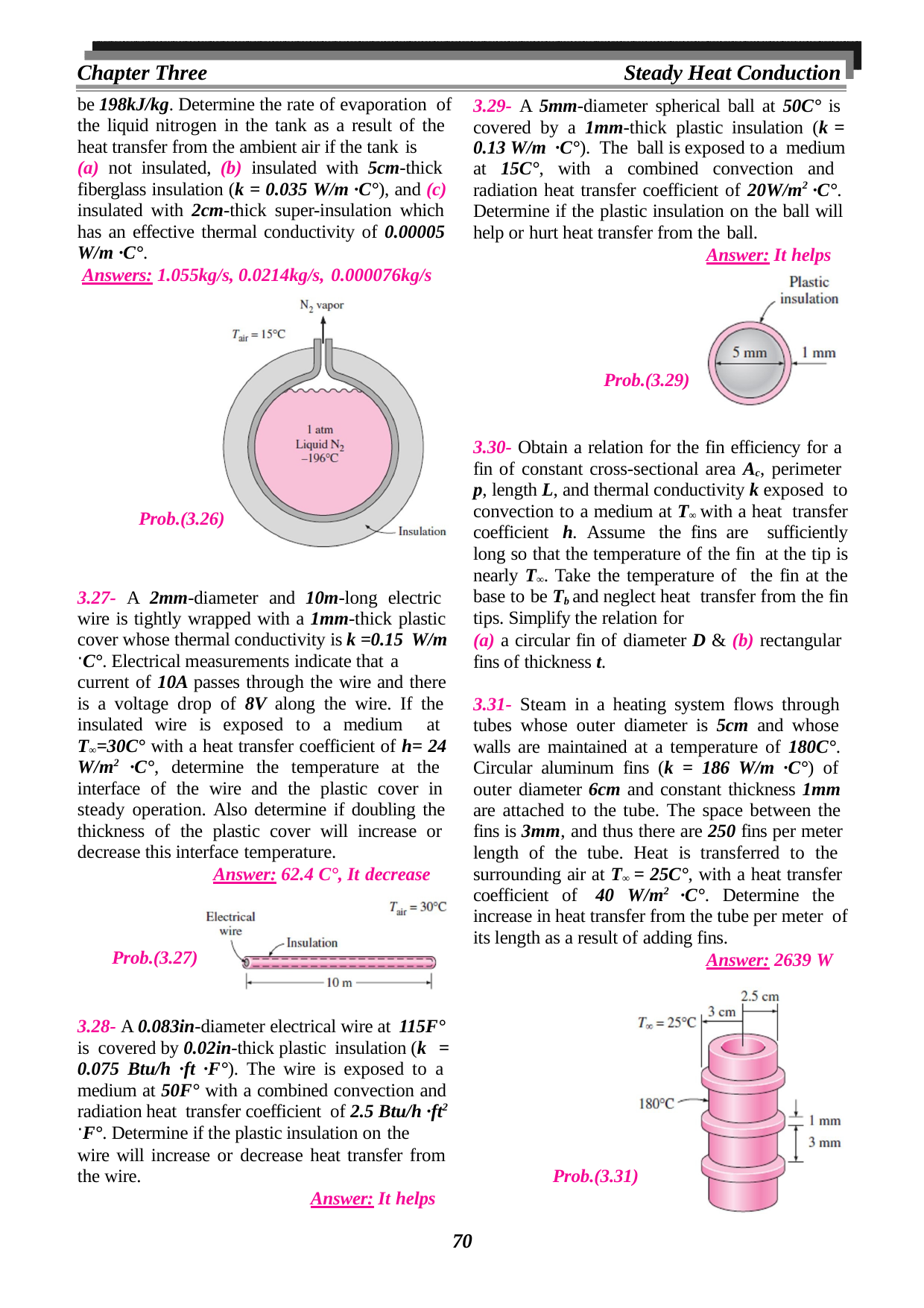

Chapter Three
Steady Heat Conduction

be 198kJ/kg. Determine the rate of evaporation  of the liquid nitrogen in the tank as a result of the  heat transfer from the ambient air if the tank is
(a) not insulated, (b) insulated with 5cm-thick  fiberglass insulation (k = 0.035 W/m ·C°), and (c)  insulated with 2cm-thick super-insulation which  has an effective thermal conductivity of 0.00005  W/m ·C°.
Answers: 1.055kg/s, 0.0214kg/s, 0.000076kg/s
3.29- A 5mm-diameter spherical ball at 50C° is  covered  by  a  1mm-thick  plastic  insulation  (k =
0.13 W/m  ·C°).  The  ball is exposed to a medium
at 15C°, with a combined convection and  radiation heat transfer coefficient of 20W/m2 ·C°.  Determine if the plastic insulation on the ball will  help or hurt heat transfer from the ball.
Answer: It helps

Prob.(3.29)
3.30- Obtain a relation for the fin efficiency for a  fin of constant cross-sectional area Ac, perimeter  p, length L, and thermal conductivity k exposed  to convection to a medium at T∞ with a heat  transfer coefficient h. Assume the fins are  sufficiently long so that the temperature of the fin  at the tip is nearly T∞. Take the temperature of  the fin at the base to be Tb and neglect heat  transfer from the fin tips. Simplify the relation for
(a) a circular fin of diameter D & (b) rectangular  fins of thickness t.
Prob.(3.26)
3.27- A 2mm-diameter and 10m-long electric  wire is tightly wrapped with a 1mm-thick plastic  cover whose thermal conductivity is k =0.15 W/m
C°. Electrical measurements indicate that a
current of 10A passes through the wire and there  is a voltage drop of 8V along the wire. If the  insulated wire is exposed to a medium  at  T∞=30C° with a heat transfer coefficient of h= 24  W/m2 ·C°, determine the temperature at the  interface of the wire and the plastic cover in  steady operation. Also determine if doubling the  thickness of the plastic cover will increase or  decrease this interface temperature.
Answer: 62.4 C°, It decrease
3.31- Steam in a heating system flows through  tubes whose outer diameter is 5cm and whose  walls are maintained at a temperature of 180C°.  Circular aluminum fins (k = 186 W/m ·C°) of  outer diameter 6cm and constant thickness 1mm  are attached to the tube. The space between the  fins is 3mm, and thus there are 250 fins per meter  length of the tube. Heat is transferred to the  surrounding air at T∞ = 25C°, with a heat transfer  coefficient of 40 W/m2 ·C°. Determine the  increase in heat transfer from the tube per meter  of its length as a result of adding fins.
Answer: 2639 W

Prob.(3.27)

3.28- A 0.083in-diameter electrical wire at 115F°
is  covered by 0.02in-thick plastic  insulation (k  =
0.075 Btu/h ·ft ·F°). The wire is exposed to a  medium at 50F° with a combined convection and  radiation heat  transfer coefficient  of 2.5 Btu/h ·ft2
F°. Determine if the plastic insulation on the
wire will increase or decrease heat transfer from  the wire.
Answer: It helps
Prob.(3.31)
70